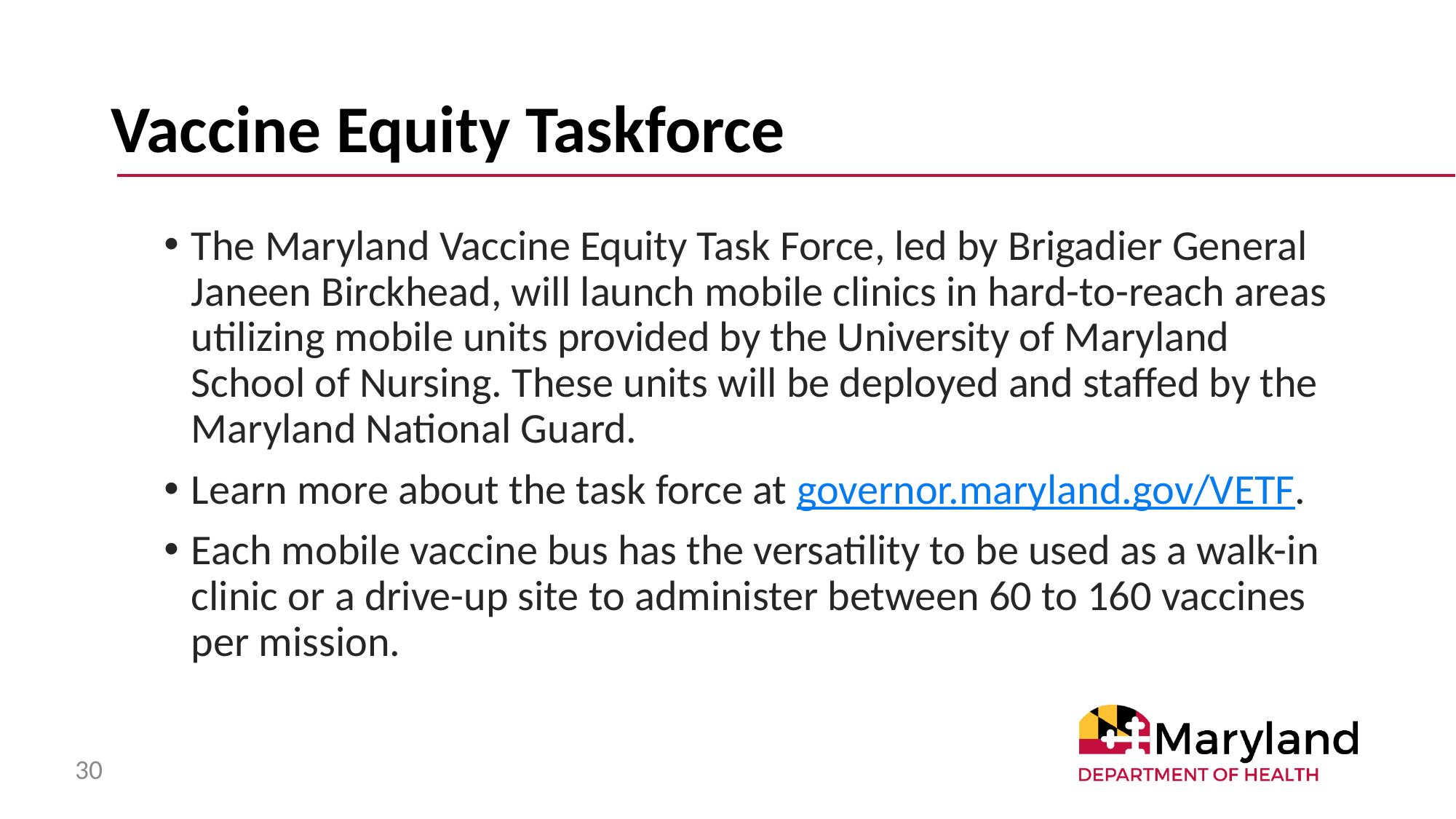

# Vaccine Equity Taskforce
The Maryland Vaccine Equity Task Force, led by Brigadier General Janeen Birckhead, will launch mobile clinics in hard-to-reach areas utilizing mobile units provided by the University of Maryland School of Nursing. These units will be deployed and staffed by the Maryland National Guard.
Learn more about the task force at governor.maryland.gov/VETF.
Each mobile vaccine bus has the versatility to be used as a walk-in clinic or a drive-up site to administer between 60 to 160 vaccines per mission.
30